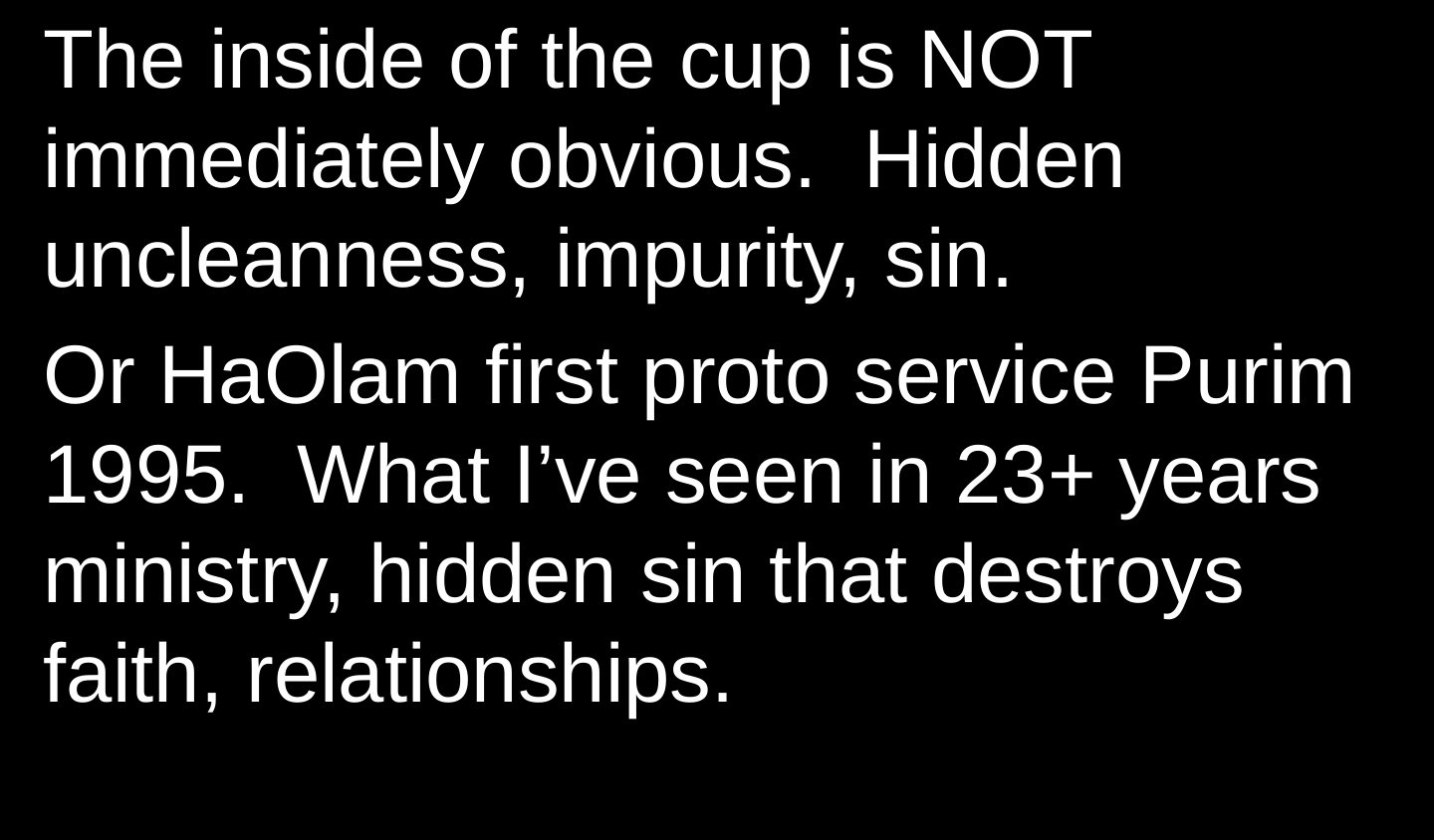

The inside of the cup is NOT immediately obvious.  Hidden uncleanness, impurity, sin.
Or HaOlam first proto service Purim 1995.  What I’ve seen in 23+ years ministry, hidden sin that destroys faith, relationships.